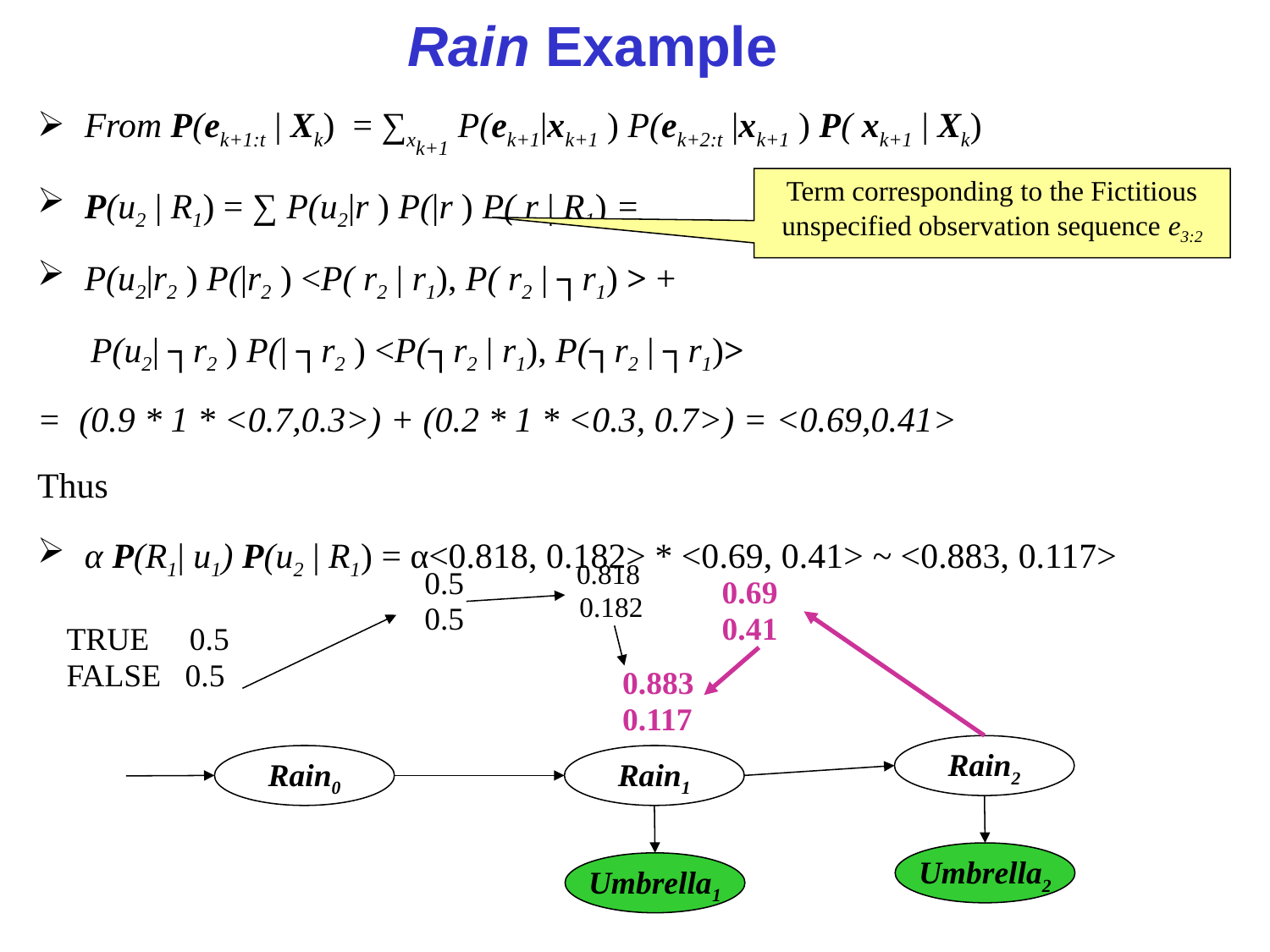

# Rain Example
From P(ek+1:t | Xk)  = ∑xk+1 P(ek+1|xk+1 ) P(ek+2:t |xk+1 ) P( xk+1 | Xk)
P(u2 | R1) = ∑ P(u2|r ) P(|r ) P( r | R1) =
P(u2|r2 ) P(|r2 ) <P( r2 | r1), P( r2 | ┐r1) > +
      P(u2| ┐r2 ) P(| ┐r2 ) <P(┐r2 | r1), P(┐r2 | ┐r1)>
=  (0.9 * 1 * <0.7,0.3>) + (0.2 * 1 * <0.3, 0.7>) = <0.69,0.41>
Thus
α P(R1| u1) P(u2 | R1) = α<0.818, 0.182> * <0.69, 0.41> ~ <0.883, 0.117>

Term corresponding to the Fictitious unspecified observation sequence e3:2
    0.818
     0.182
 0.5
 0.5
 0.69
 0.41
TRUE     0.5
FALSE   0.5
 0.883
 0.117
Rain2
Rain0
Rain1
Umbrella2
Umbrella1